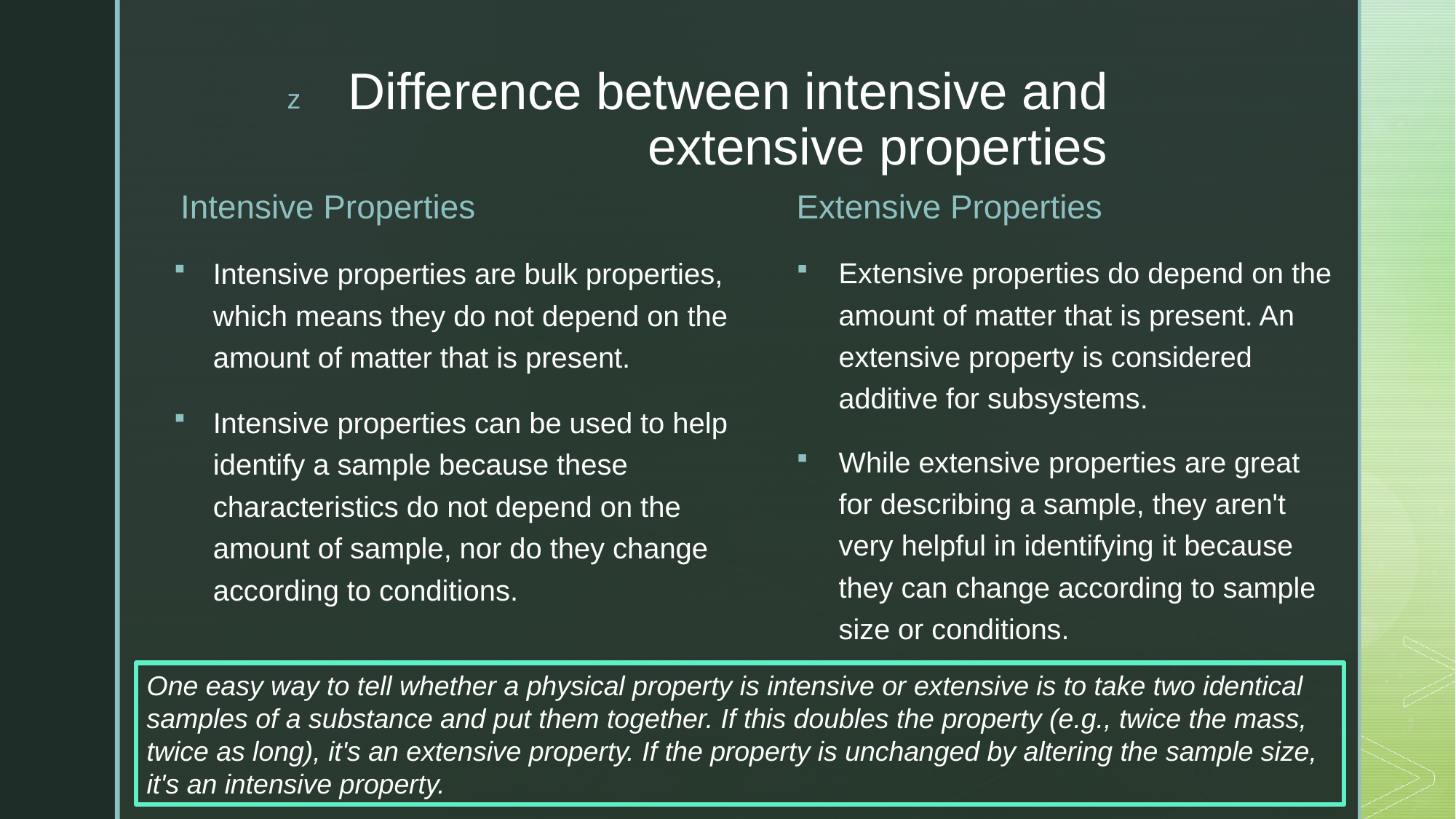

# Difference between intensive and extensive properties
Intensive Properties
Extensive Properties
Intensive properties are bulk properties, which means they do not depend on the amount of matter that is present.
Intensive properties can be used to help identify a sample because these characteristics do not depend on the amount of sample, nor do they change according to conditions.
Extensive properties do depend on the amount of matter that is present. An extensive property is considered additive for subsystems.
While extensive properties are great for describing a sample, they aren't very helpful in identifying it because they can change according to sample size or conditions.
One easy way to tell whether a physical property is intensive or extensive is to take two identical samples of a substance and put them together. If this doubles the property (e.g., twice the mass, twice as long), it's an extensive property. If the property is unchanged by altering the sample size, it's an intensive property.